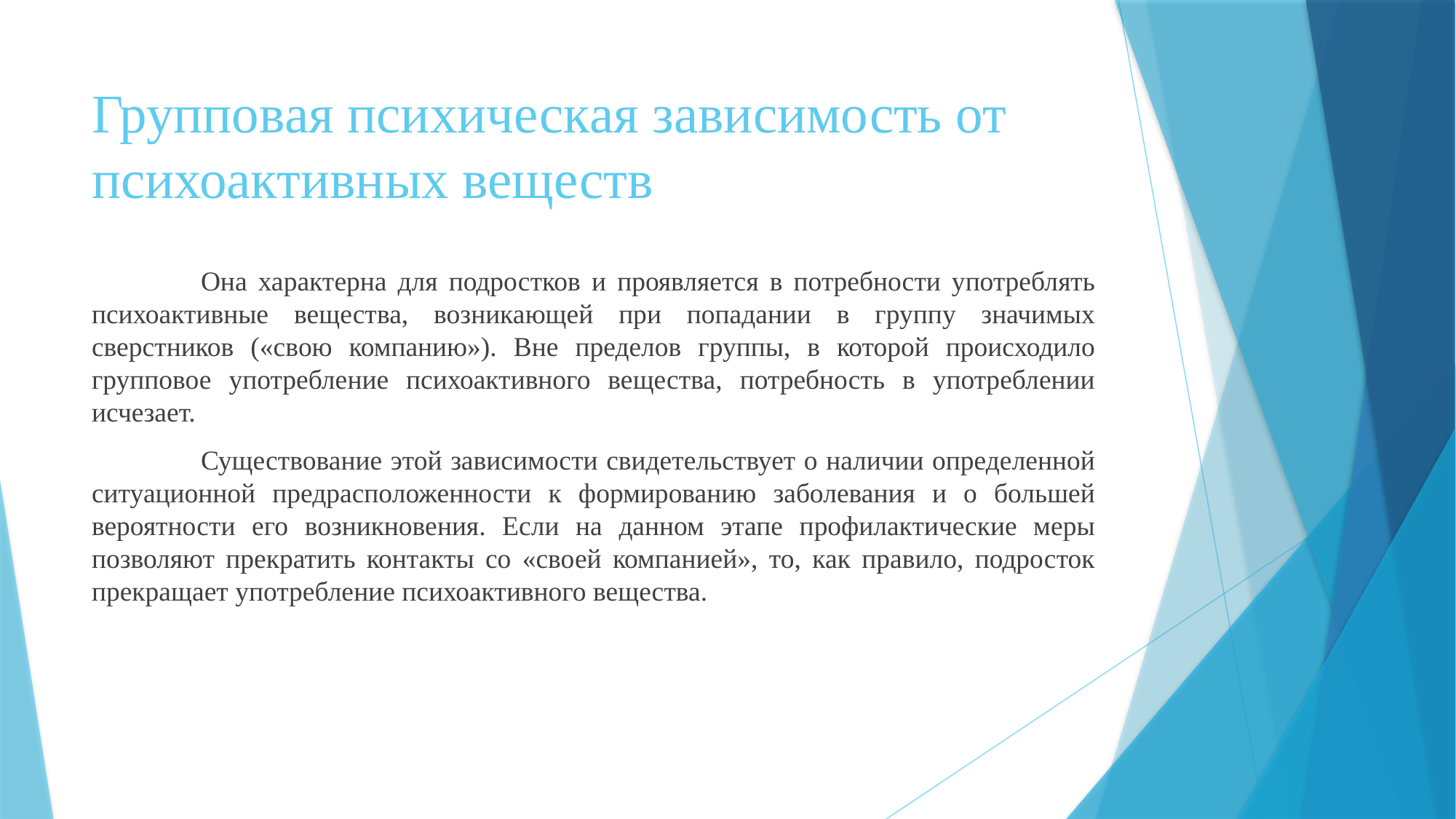

# Групповая психическая зависимость от психоактивных веществ
	Она характерна для подростков и проявляется в потребности употреблять психоактивные вещества, возникающей при попадании в группу значимых сверстников («свою компанию»). Вне пределов группы, в которой происходило групповое употребление психоактивного вещества, потребность в употреблении исчезает.
	Существование этой зависимости свидетельствует о наличии определенной ситуационной предрасположенности к формированию заболевания и о большей вероятности его возникновения. Если на данном этапе профилактические меры позволяют прекратить контакты со «своей компанией», то, как правило, подросток прекращает употребление психоактивного вещества.